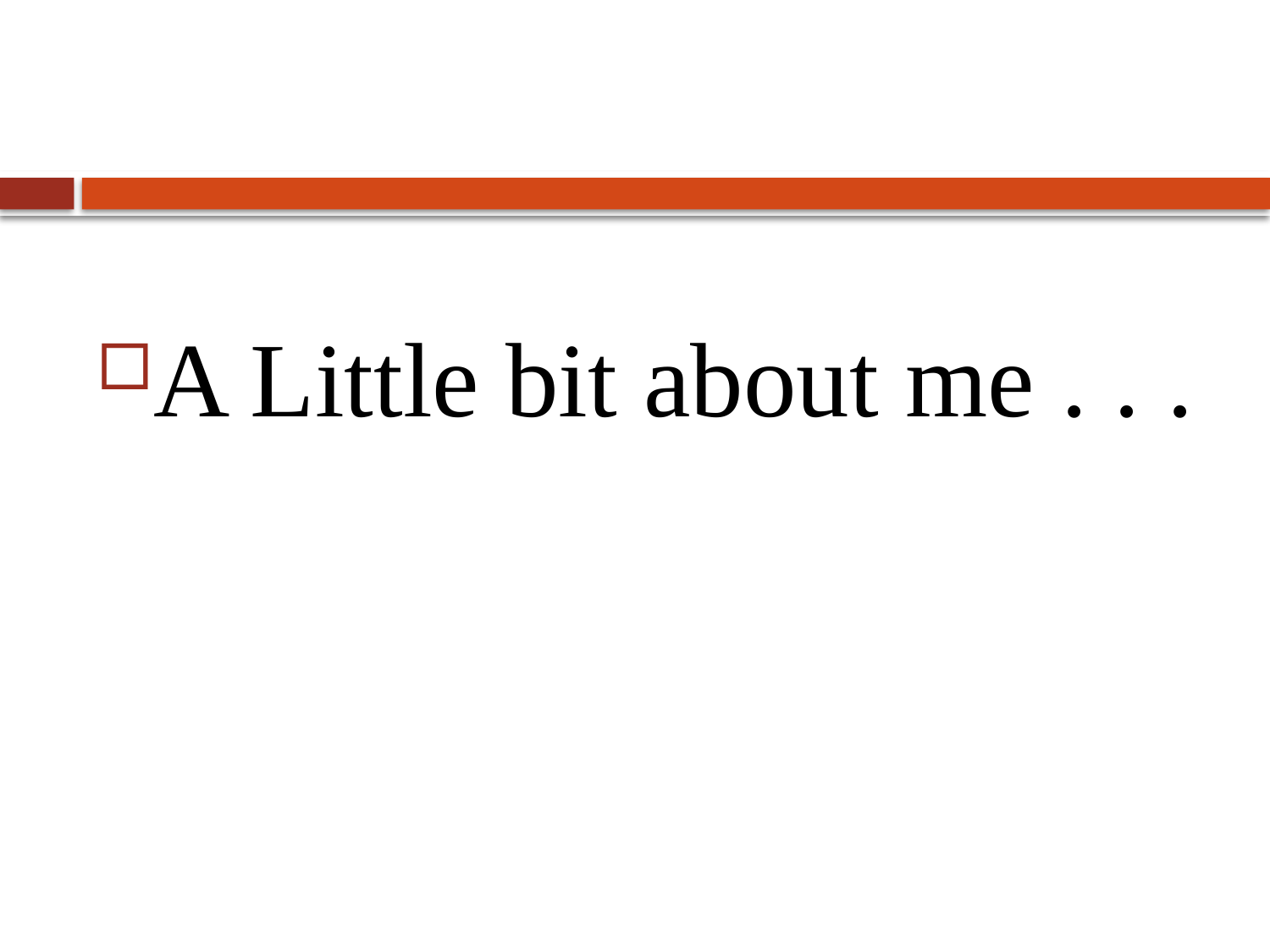

#

A Little bit about me . . .